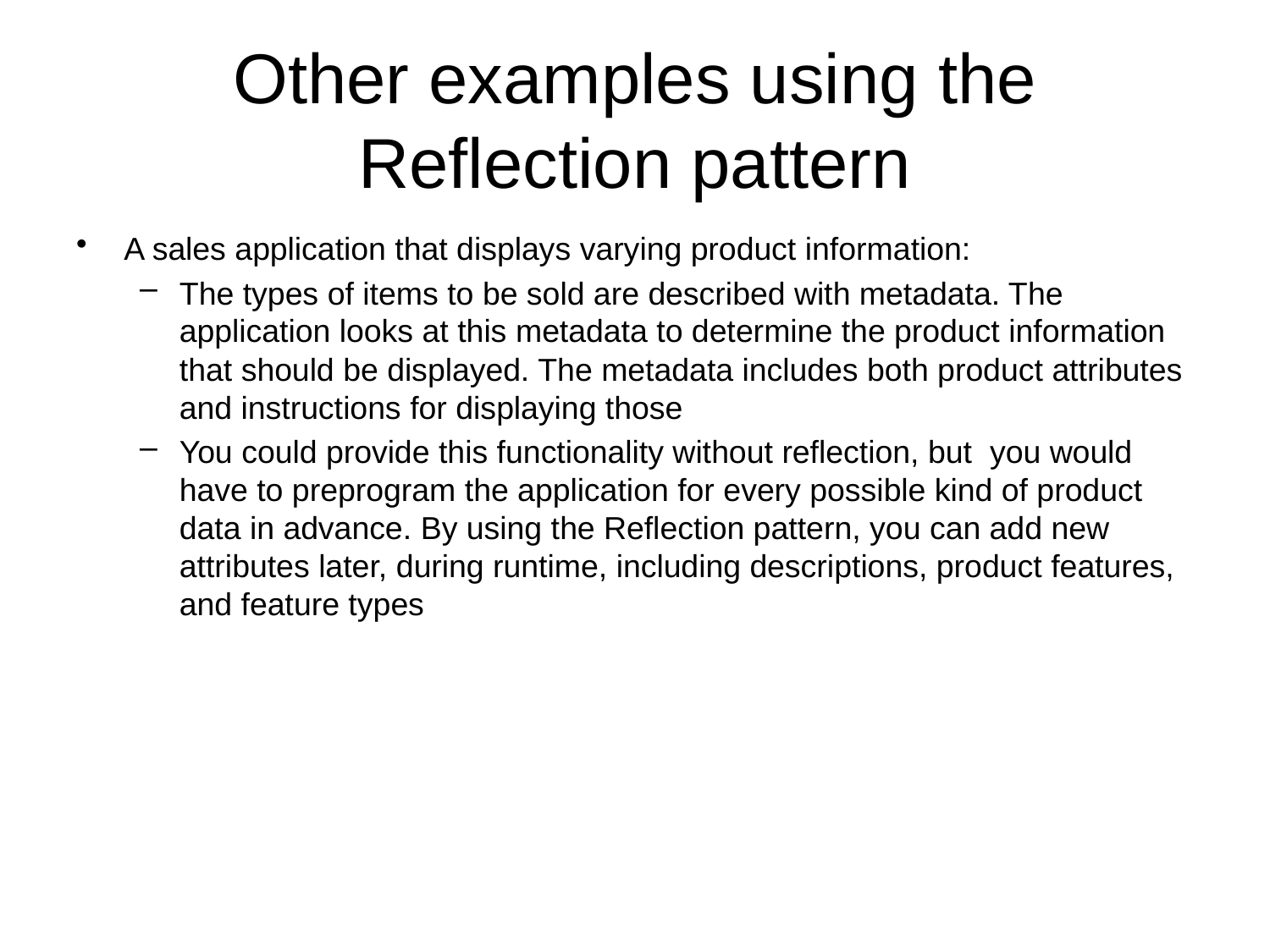

# Other examples using the Reflection pattern
A sales application that displays varying product information:
The types of items to be sold are described with metadata. The application looks at this metadata to determine the product information that should be displayed. The metadata includes both product attributes and instructions for displaying those
You could provide this functionality without reflection, but  you would have to preprogram the application for every possible kind of product data in advance. By using the Reflection pattern, you can add new attributes later, during runtime, including descriptions, product features, and feature types